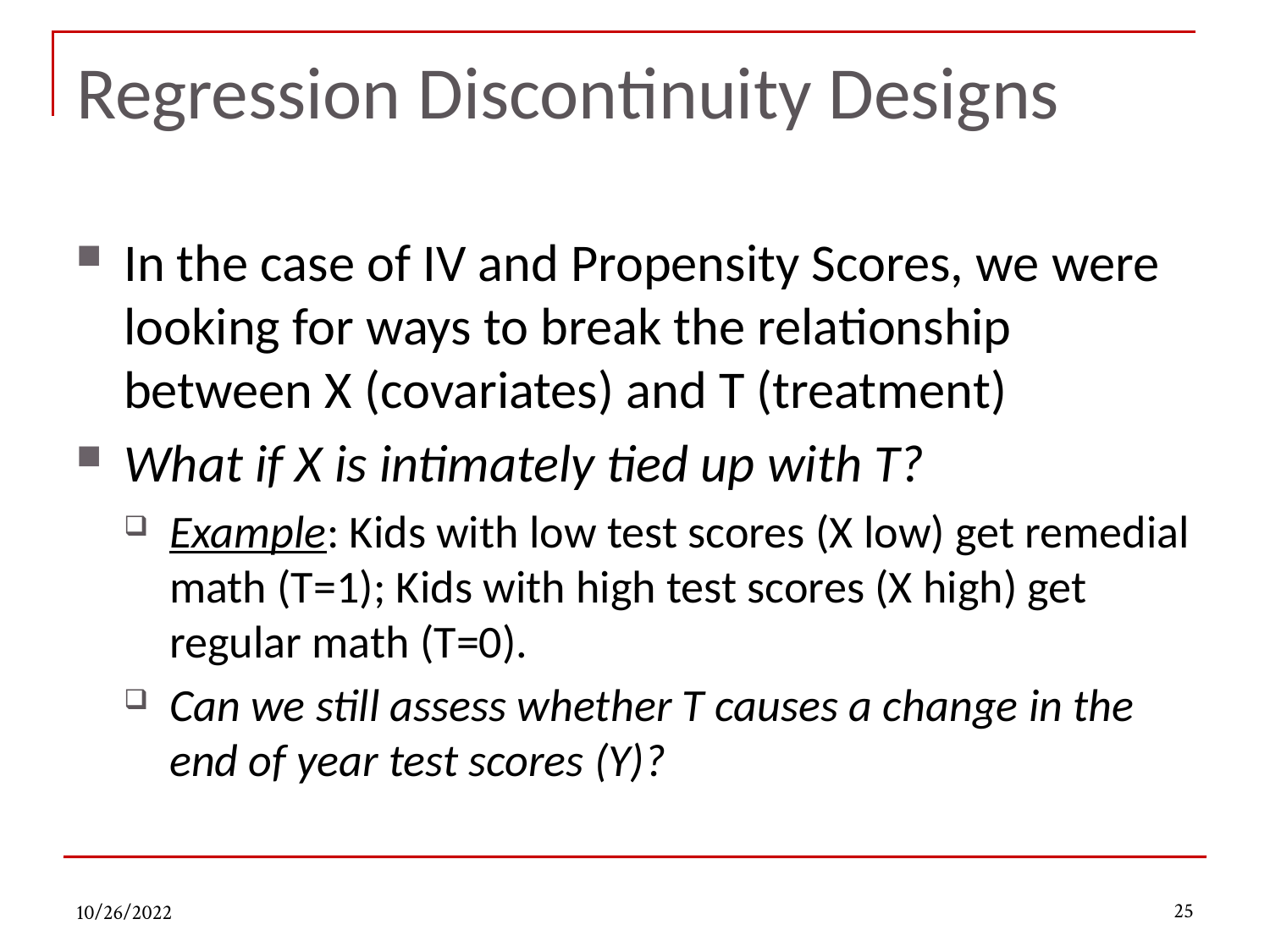

# Regression Discontinuity Designs
In the case of IV and Propensity Scores, we were looking for ways to break the relationship between X (covariates) and T (treatment)
What if X is intimately tied up with T?
Example: Kids with low test scores (X low) get remedial math (T=1); Kids with high test scores (X high) get regular math (T=0).
Can we still assess whether T causes a change in the end of year test scores (Y)?
10/26/2022
25